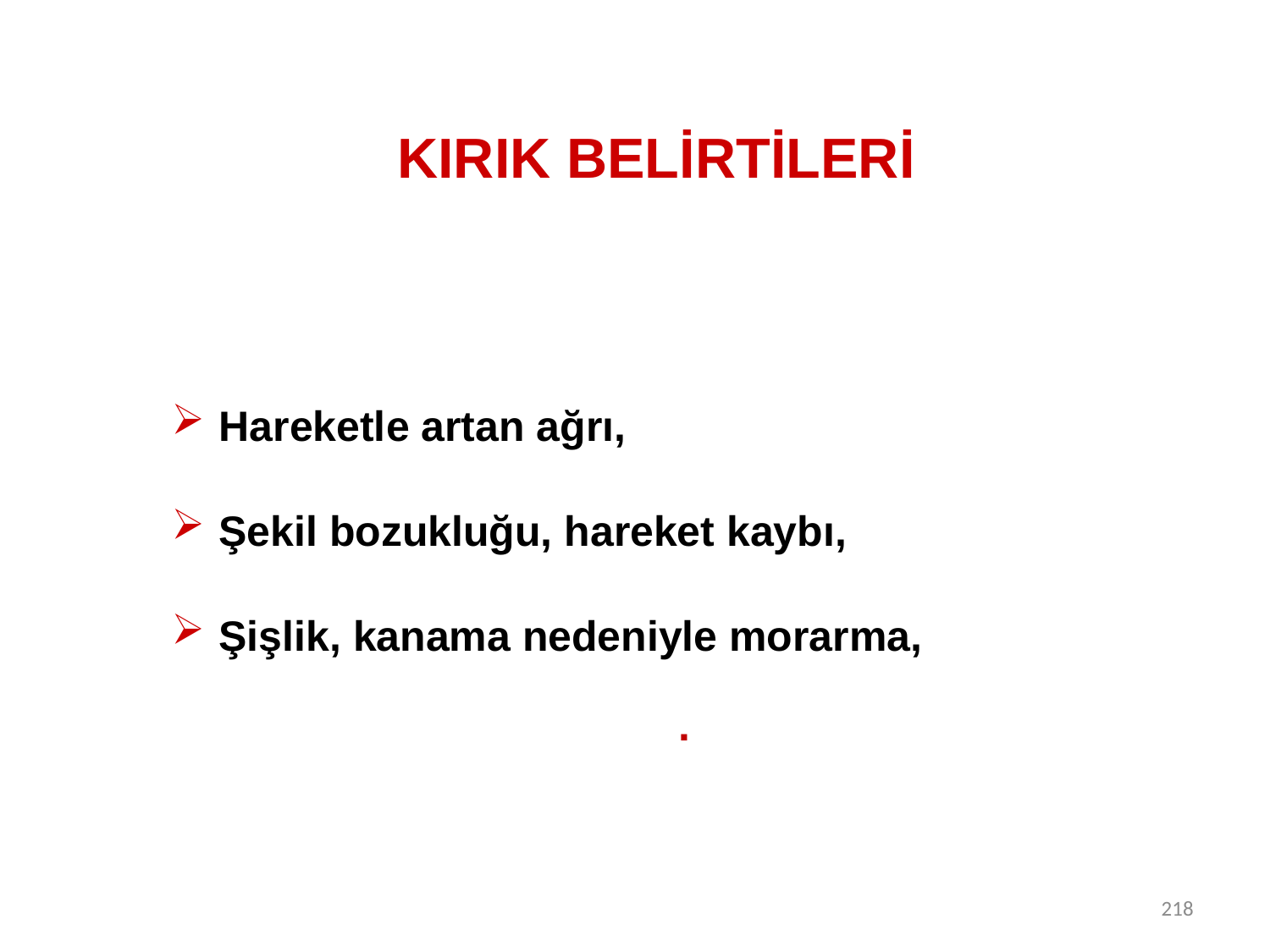

# KIRIK BELİRTİLERİ

Hareketle artan ağrı,
Şekil bozukluğu, hareket kaybı,
Şişlik, kanama nedeniyle morarma,
.
218